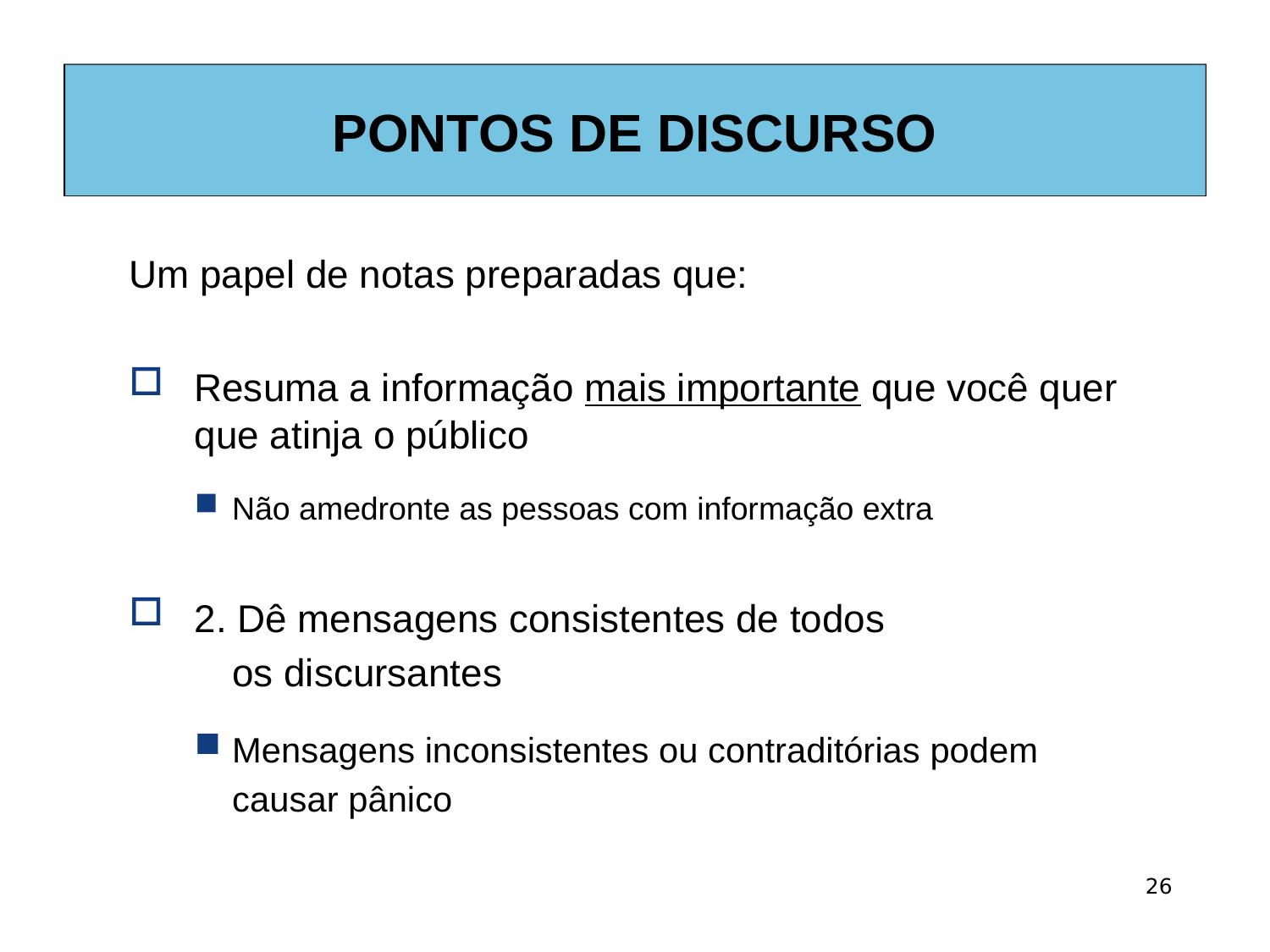

# PONTOS DE DISCURSO
Um papel de notas preparadas que:

Resuma a informação mais importante que você quer que atinja o público

Não amedronte as pessoas com informação extra

2. Dê mensagens consistentes de todos
	os discursantes

Mensagens inconsistentes ou contraditórias podem
	causar pânico
26